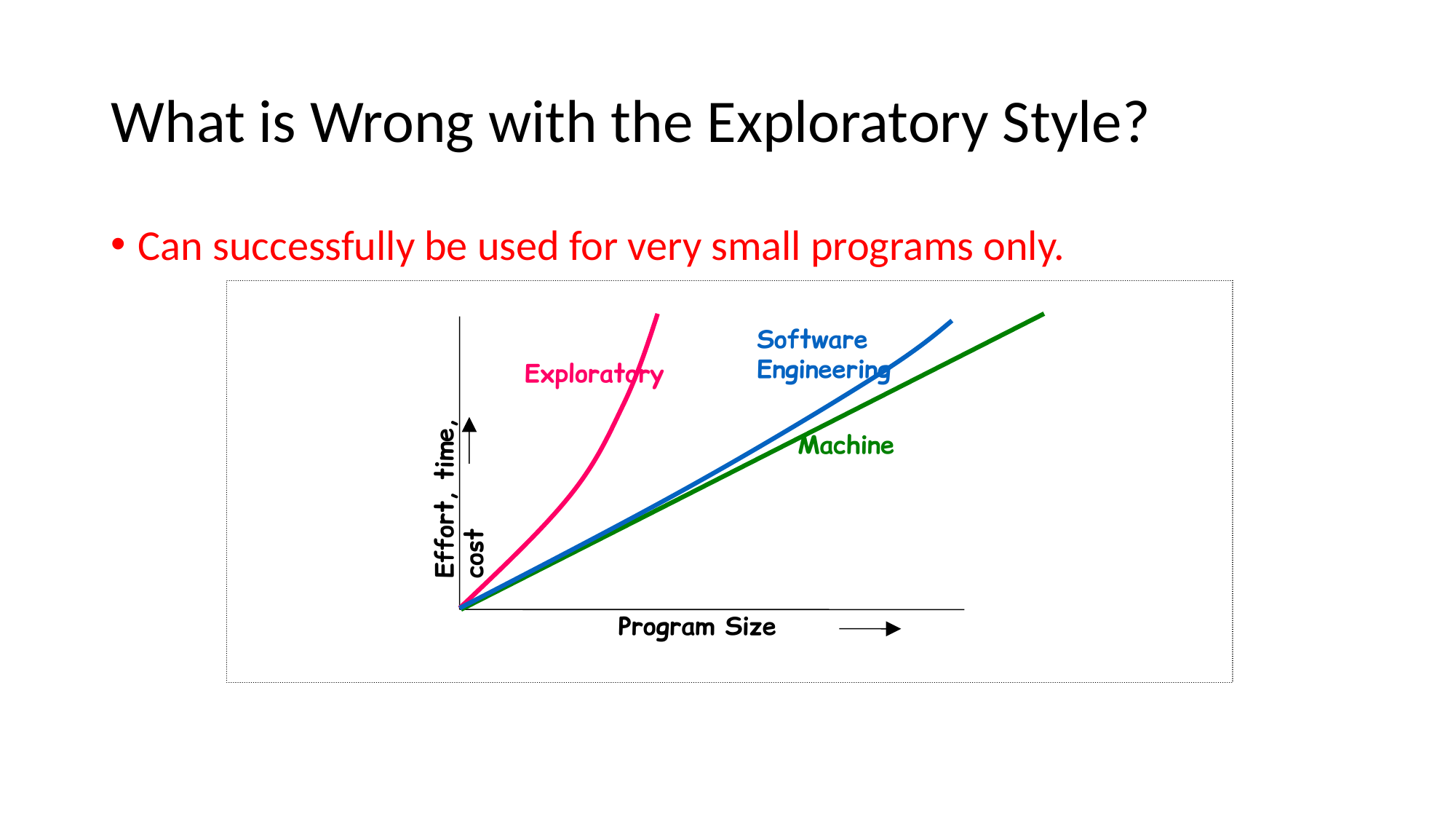

# What is Wrong with the Exploratory Style?
Can successfully be used for very small programs only.

Software
Engineering

Exploratory
Effort, time, cost

Machine
Program Size